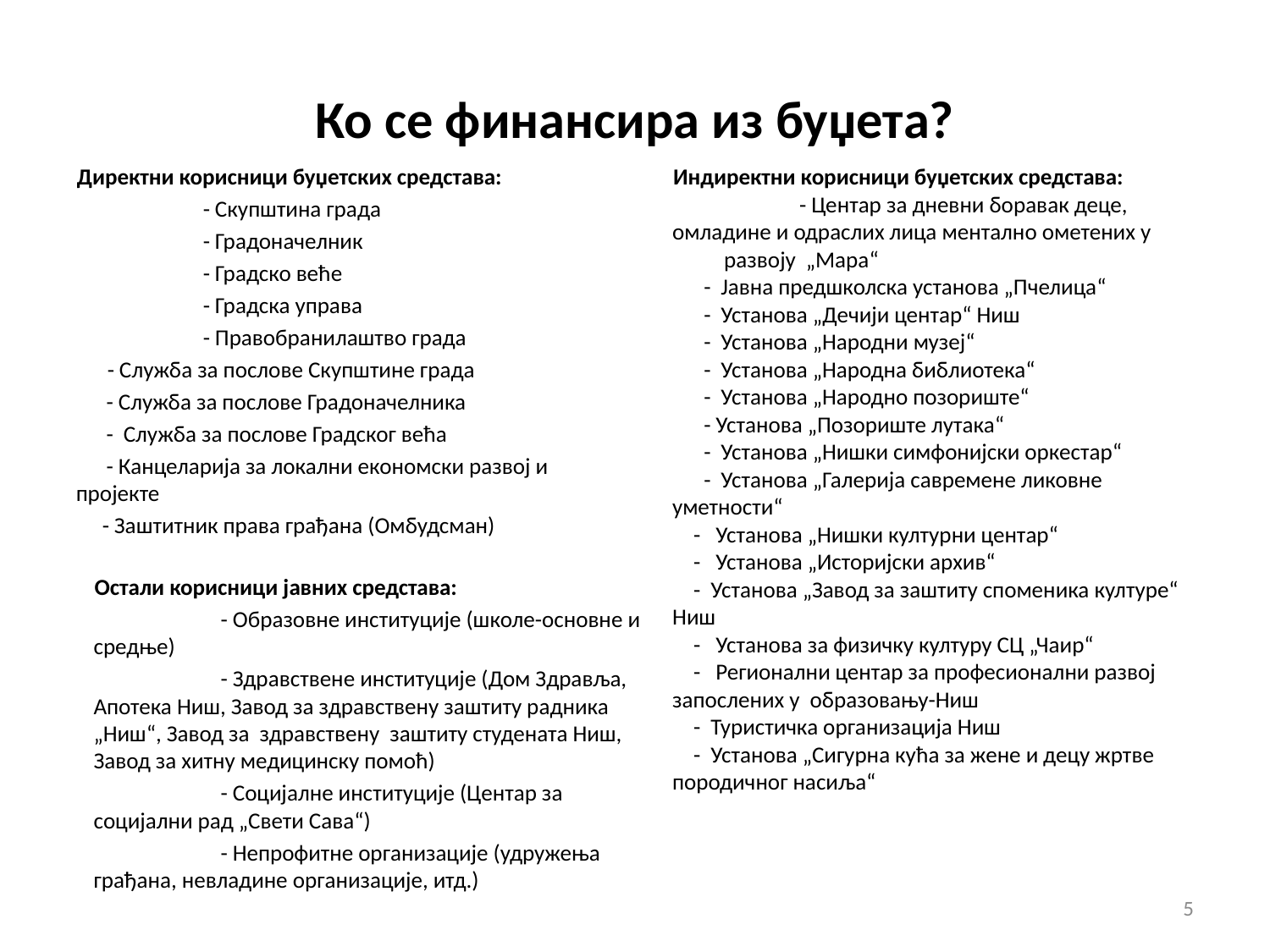

# Ко се финансира из буџета?
Индиректни корисници буџетских средстава:
	- Центар за дневни боравак деце, омладине и одраслих лица ментално ометених у
          развоју  „Мара“
      -  Јавна предшколска установа „Пчелица“
      -  Установа „Дечији центар“ Ниш
      -  Установа „Народни музеј“
      -  Установа „Народна библиотека“
      -  Установа „Народно позориште“
      - Установа „Позориште лутака“
      -  Установа „Нишки симфонијски оркестар“
      -  Установа „Галерија савремене ликовне уметности“
    -   Установа „Нишки културни центар“
    -   Установа „Историјски архив“
    -  Установа „Завод за заштиту споменика културе“ Ниш
    -   Установа за физичку културу СЦ „Чаир“
    -   Регионални центар за професионални развој запослених у  образовању-Ниш
    -  Туристичка организација Ниш
    -  Установа „Сигурна кућа за жене и децу жртве породичног насиља“

Директни корисници буџетских средстава:
	- Скупштина града
	- Градоначелник
	- Градско веће
	- Градска управа
	- Правобранилаштво града
      - Служба за послове Скупштине града
      - Служба за послове Градоначелника
      -  Служба за послове Градског већа
      - Канцеларија за локални економски развој и           пројекте
     - Заштитник права грађана (Омбудсман)

Остали корисници јавних средстава:
	- Образовне институције (школе-основне и средње)
	- Здравствене институције (Дом Здравља, Апотека Ниш, Завод за здравствену заштиту радника „Ниш“, Завод за  здравствену  заштиту студената Ниш, Завод за хитну медицинску помоћ)
	- Социјалне институције (Центар за социјални рад „Свети Сава“)
	- Непрофитне организације (удружења грађана, невладине организације, итд.)

5